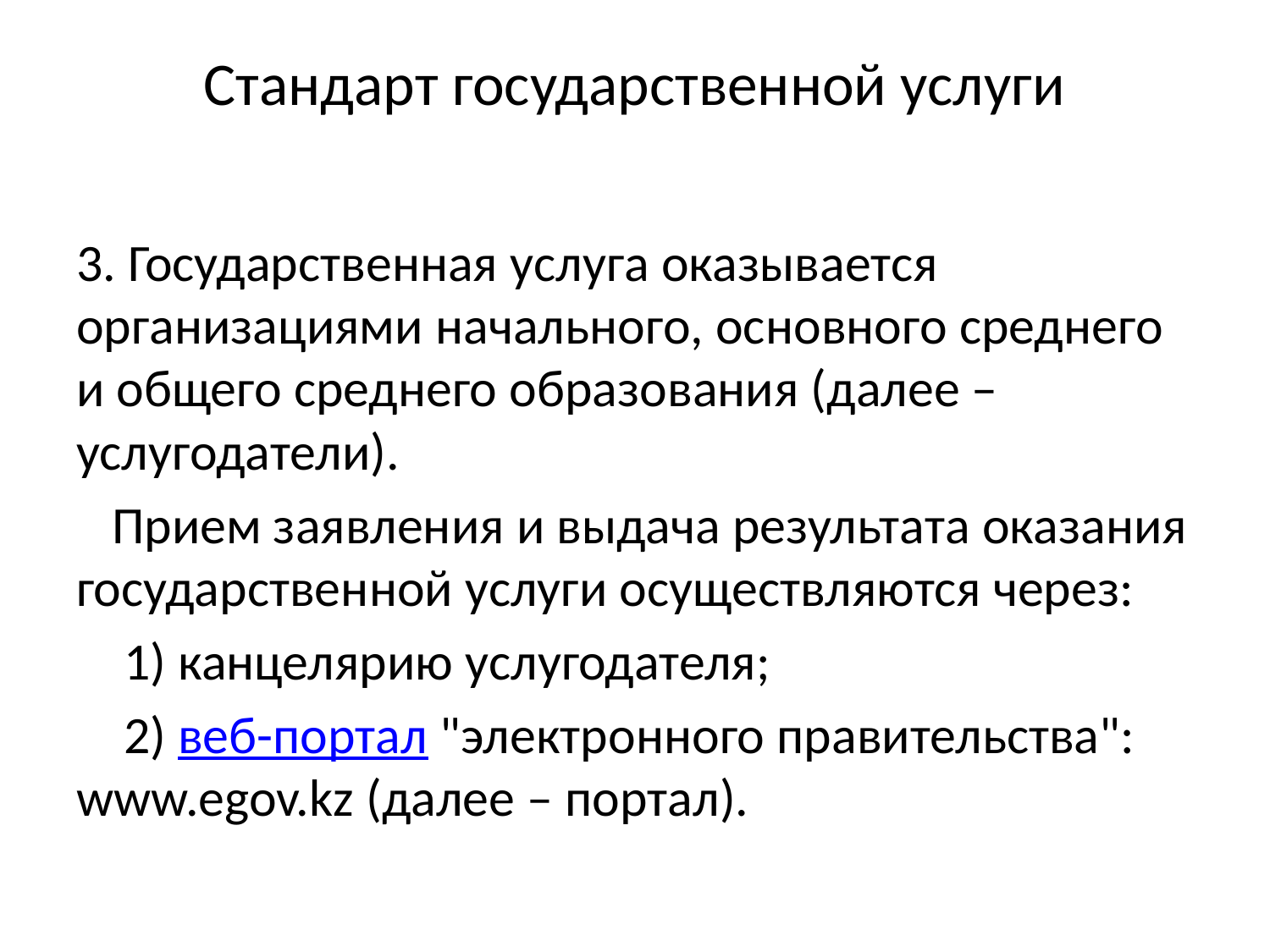

# Стандарт государственной услуги
3. Государственная услуга оказывается организациями начального, основного среднего и общего среднего образования (далее – услугодатели).
   Прием заявления и выдача результата оказания государственной услуги осуществляются через:
    1) канцелярию услугодателя;
    2) веб-портал "электронного правительства": www.egov.kz (далее – портал).